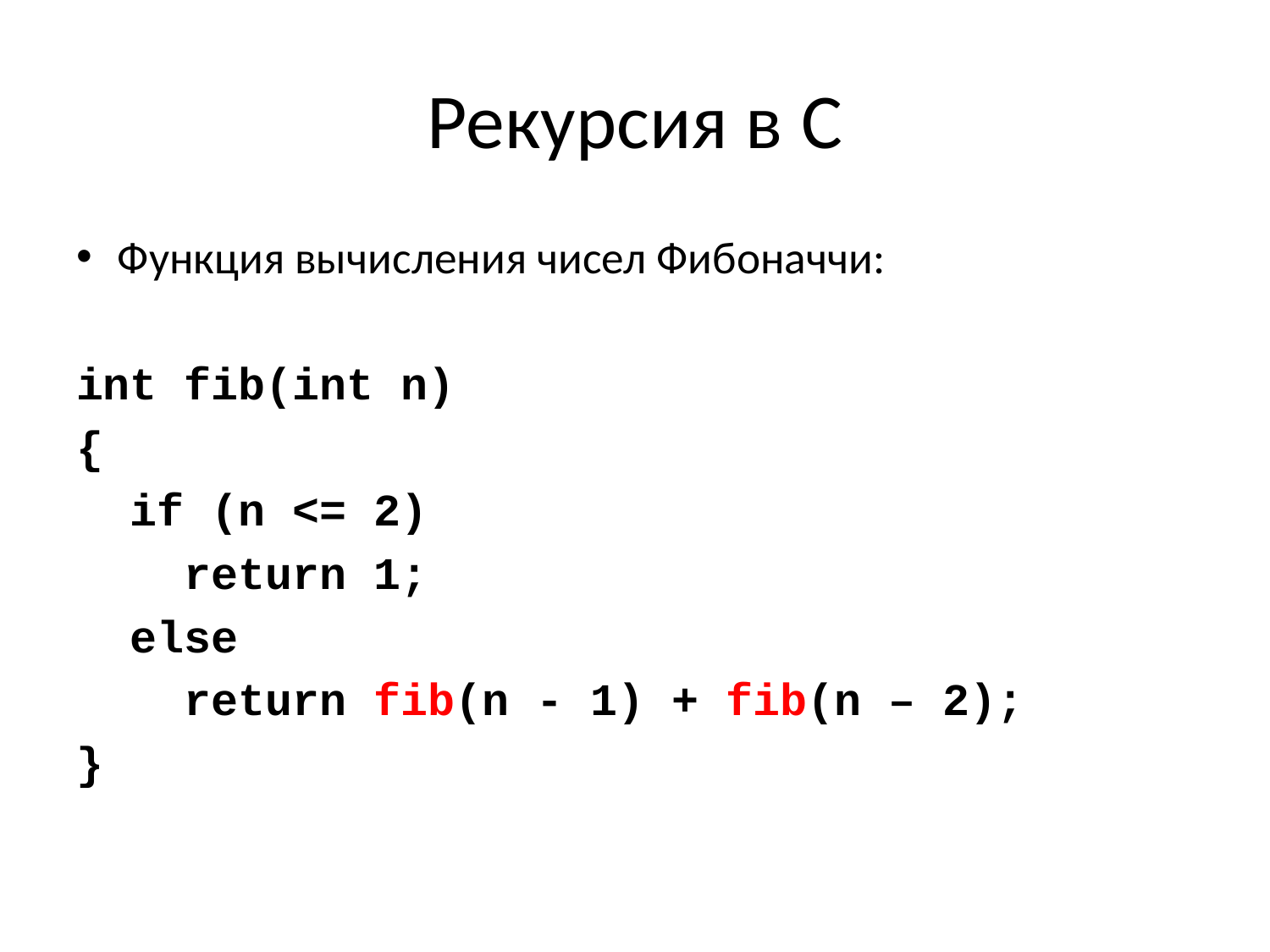

# Рекурсия в C
Функция вычисления чисел Фибоначчи:

int fib(int n)
{
  if (n <= 2)
    return 1;
  else
    return fib(n - 1) + fib(n – 2);
}